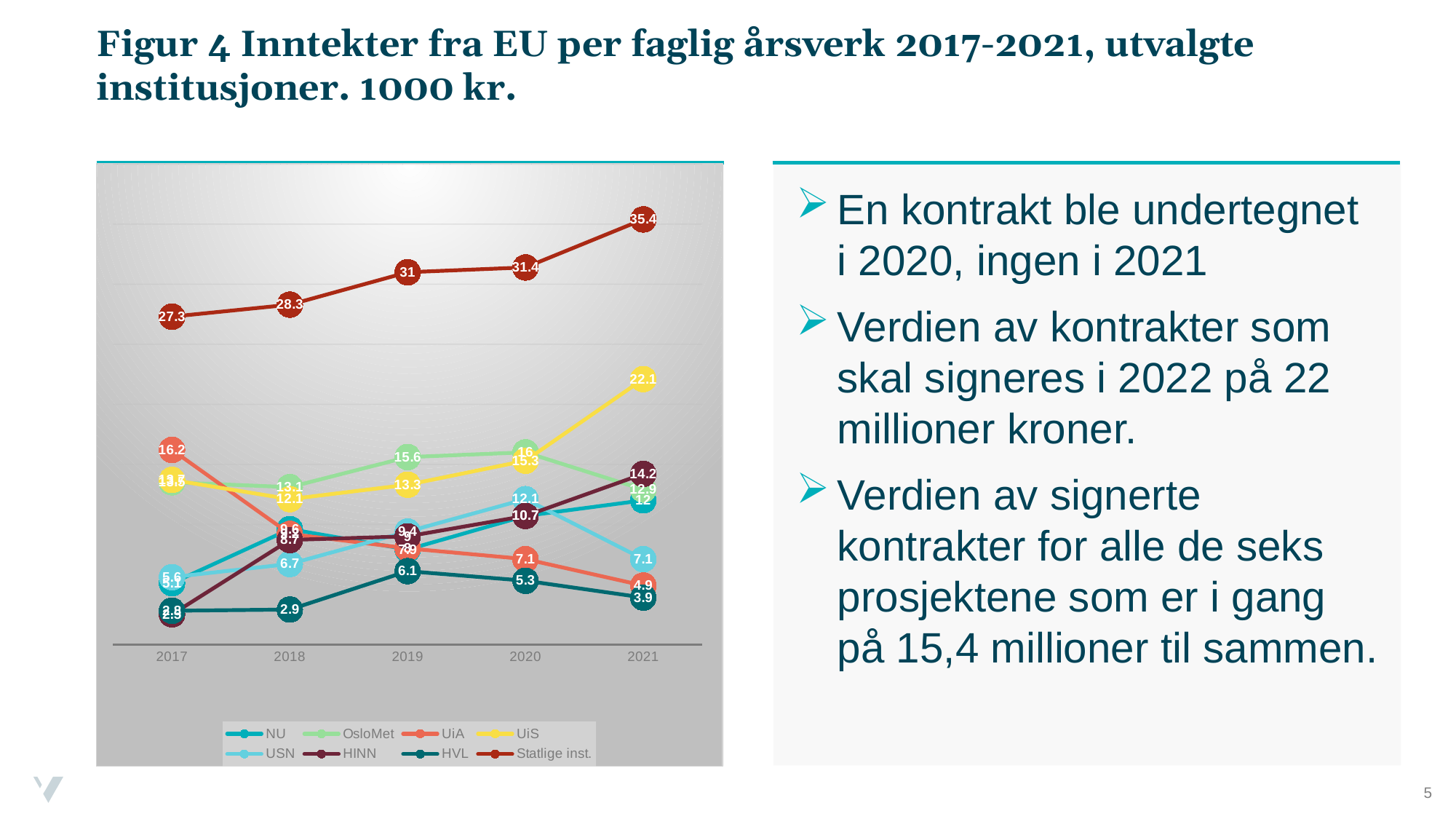

# Figur 4 Inntekter fra EU per faglig årsverk 2017-2021, utvalgte institusjoner. 1000 kr.
En kontrakt ble undertegnet i 2020, ingen i 2021
Verdien av kontrakter som skal signeres i 2022 på 22 millioner kroner.
Verdien av signerte kontrakter for alle de seks prosjektene som er i gang på 15,4 millioner til sammen.

### Chart

| Category | NU | OsloMet | UiA | UiS | USN | HINN | HVL | Statlige inst. |
|---|---|---|---|---|---|---|---|---|
| 2017 | 5.1 | 13.5 | 16.2 | 13.7 | 5.6 | 2.5 | 2.8 | 27.3 |
| 2018 | 9.6 | 13.1 | 9.2 | 12.1 | 6.7 | 8.7 | 2.9 | 28.3 |
| 2019 | 7.9 | 15.6 | 8.0 | 13.3 | 9.4 | 9.0 | 6.1 | 31.0 |
| 2020 | 10.7 | 16.0 | 7.1 | 15.3 | 12.1 | 10.7 | 5.3 | 31.4 |
| 2021 | 12.0 | 12.9 | 4.9 | 22.1 | 7.1 | 14.2 | 3.9 | 35.4 |
5